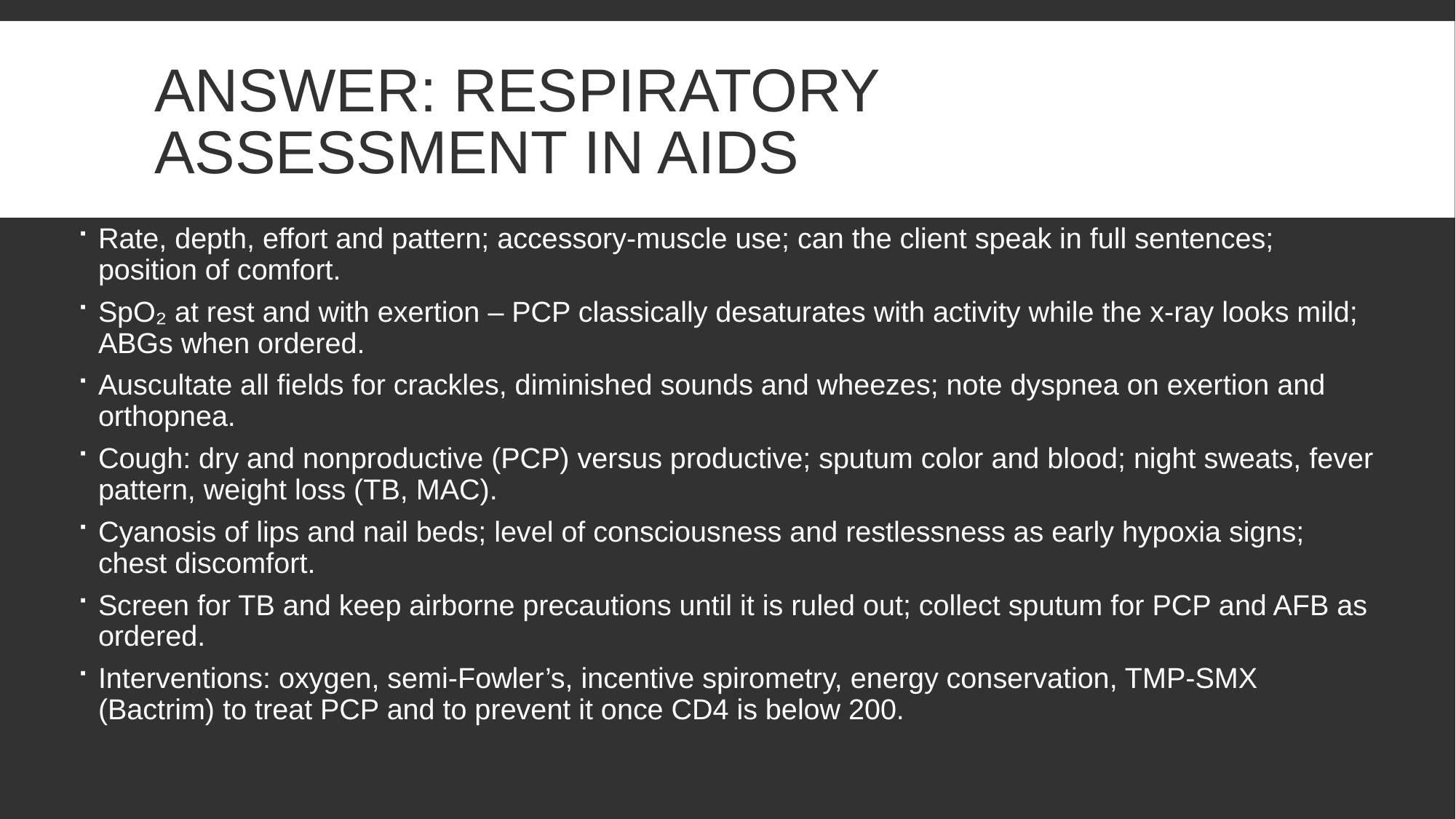

# Answer: respiratory assessment in AIDS
Rate, depth, effort and pattern; accessory-muscle use; can the client speak in full sentences; position of comfort.
SpO₂ at rest and with exertion – PCP classically desaturates with activity while the x-ray looks mild; ABGs when ordered.
Auscultate all fields for crackles, diminished sounds and wheezes; note dyspnea on exertion and orthopnea.
Cough: dry and nonproductive (PCP) versus productive; sputum color and blood; night sweats, fever pattern, weight loss (TB, MAC).
Cyanosis of lips and nail beds; level of consciousness and restlessness as early hypoxia signs; chest discomfort.
Screen for TB and keep airborne precautions until it is ruled out; collect sputum for PCP and AFB as ordered.
Interventions: oxygen, semi-Fowler’s, incentive spirometry, energy conservation, TMP-SMX (Bactrim) to treat PCP and to prevent it once CD4 is below 200.